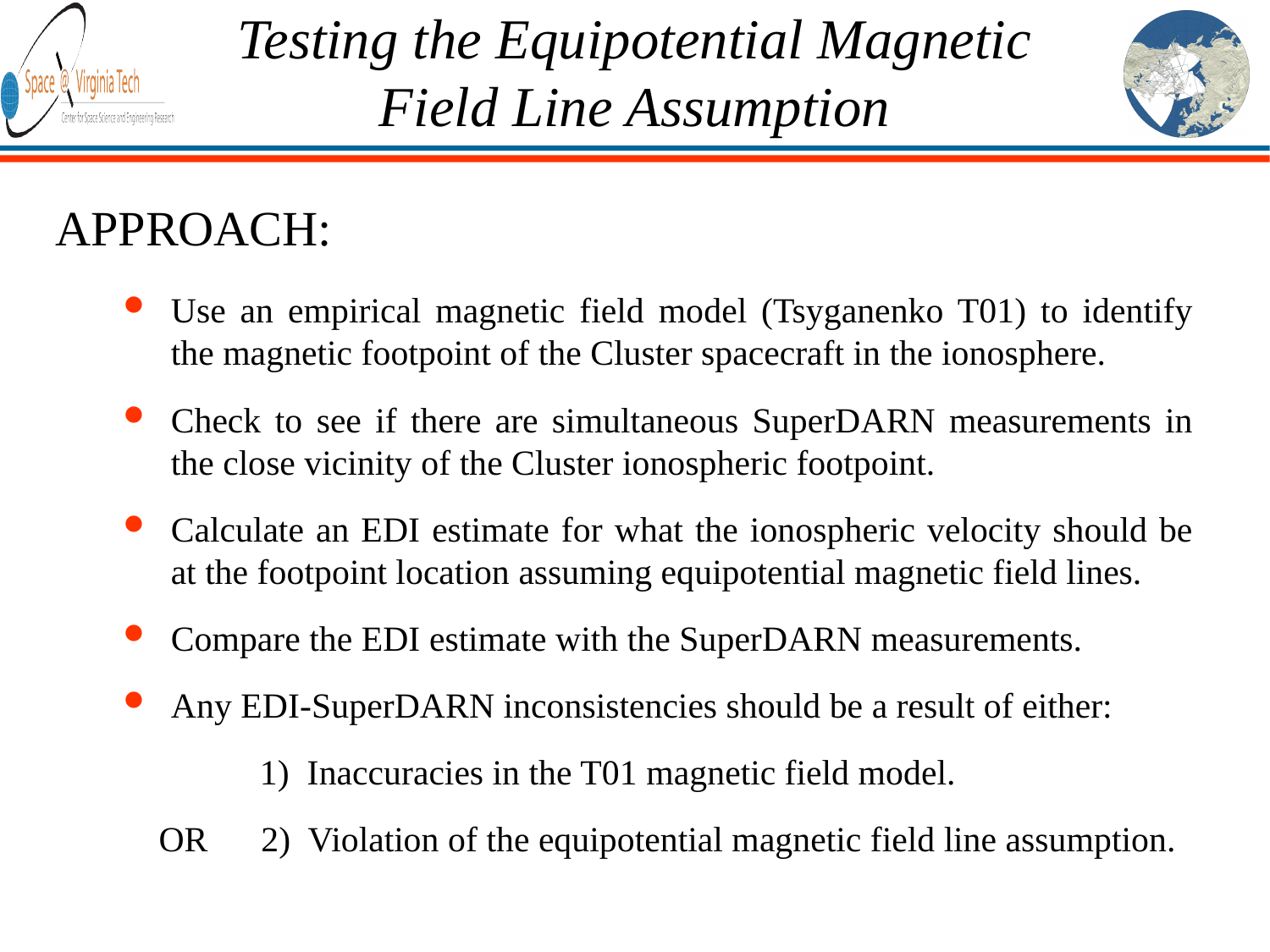

# Testing the Equipotential Magnetic Field Line Assumption
APPROACH:
Use an empirical magnetic field model (Tsyganenko T01) to identify the magnetic footpoint of the Cluster spacecraft in the ionosphere.
Check to see if there are simultaneous SuperDARN measurements in the close vicinity of the Cluster ionospheric footpoint.
Calculate an EDI estimate for what the ionospheric velocity should be at the footpoint location assuming equipotential magnetic field lines.
Compare the EDI estimate with the SuperDARN measurements.
Any EDI-SuperDARN inconsistencies should be a result of either:
	          1)  Inaccuracies in the T01 magnetic field model.
    OR      2)  Violation of the equipotential magnetic field line assumption.